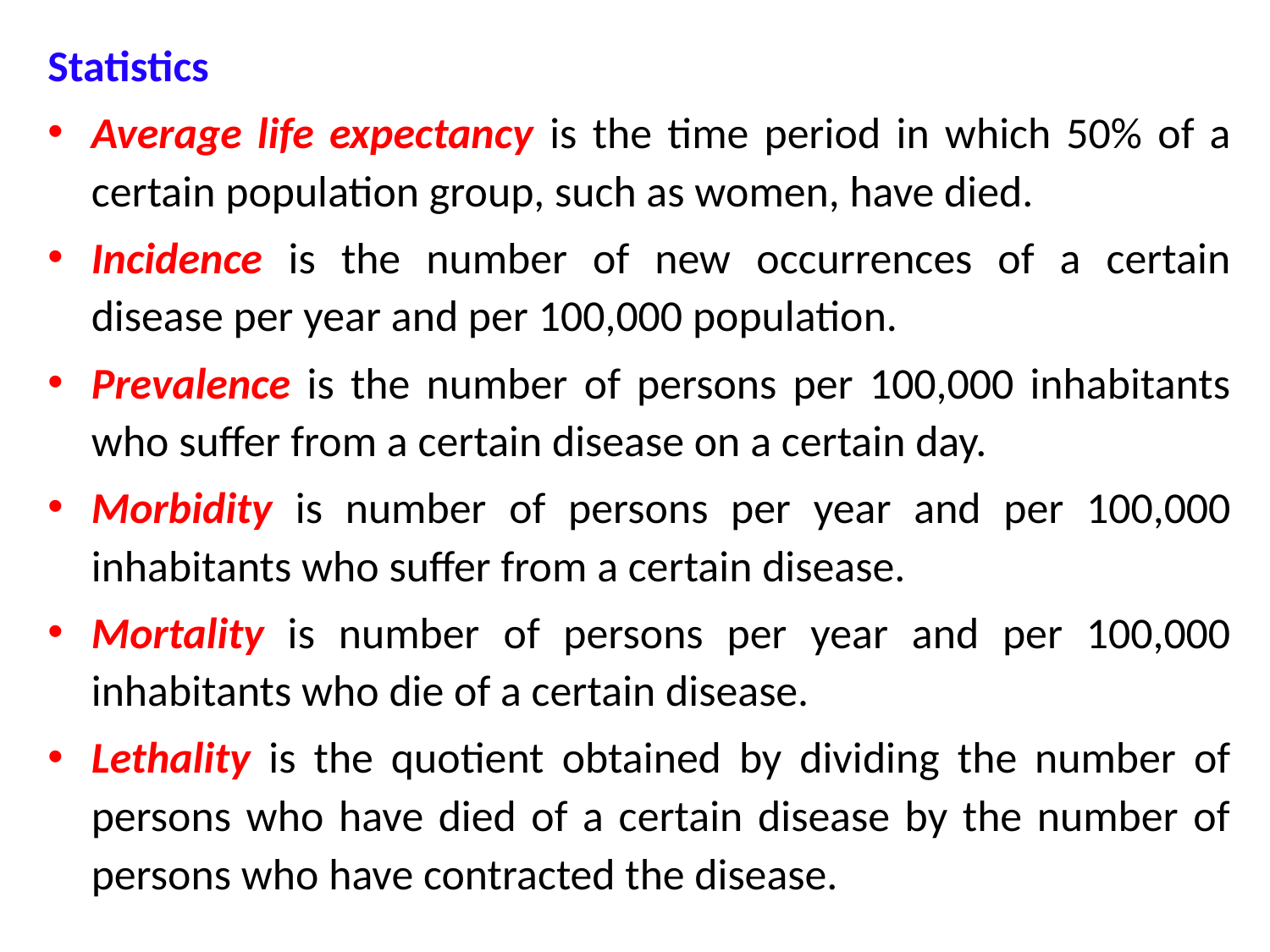

Statistics
Average life expectancy is the time period in which 50% of a certain population group, such as women, have died.
Incidence is the number of new occurrences of a certain disease per year and per 100,000 population.
Prevalence is the number of persons per 100,000 inhabitants who suffer from a certain disease on a certain day.
Morbidity is number of persons per year and per 100,000 inhabitants who suffer from a certain disease.
Mortality is number of persons per year and per 100,000 inhabitants who die of a certain disease.
Lethality is the quotient obtained by dividing the number of persons who have died of a certain disease by the number of persons who have contracted the disease.